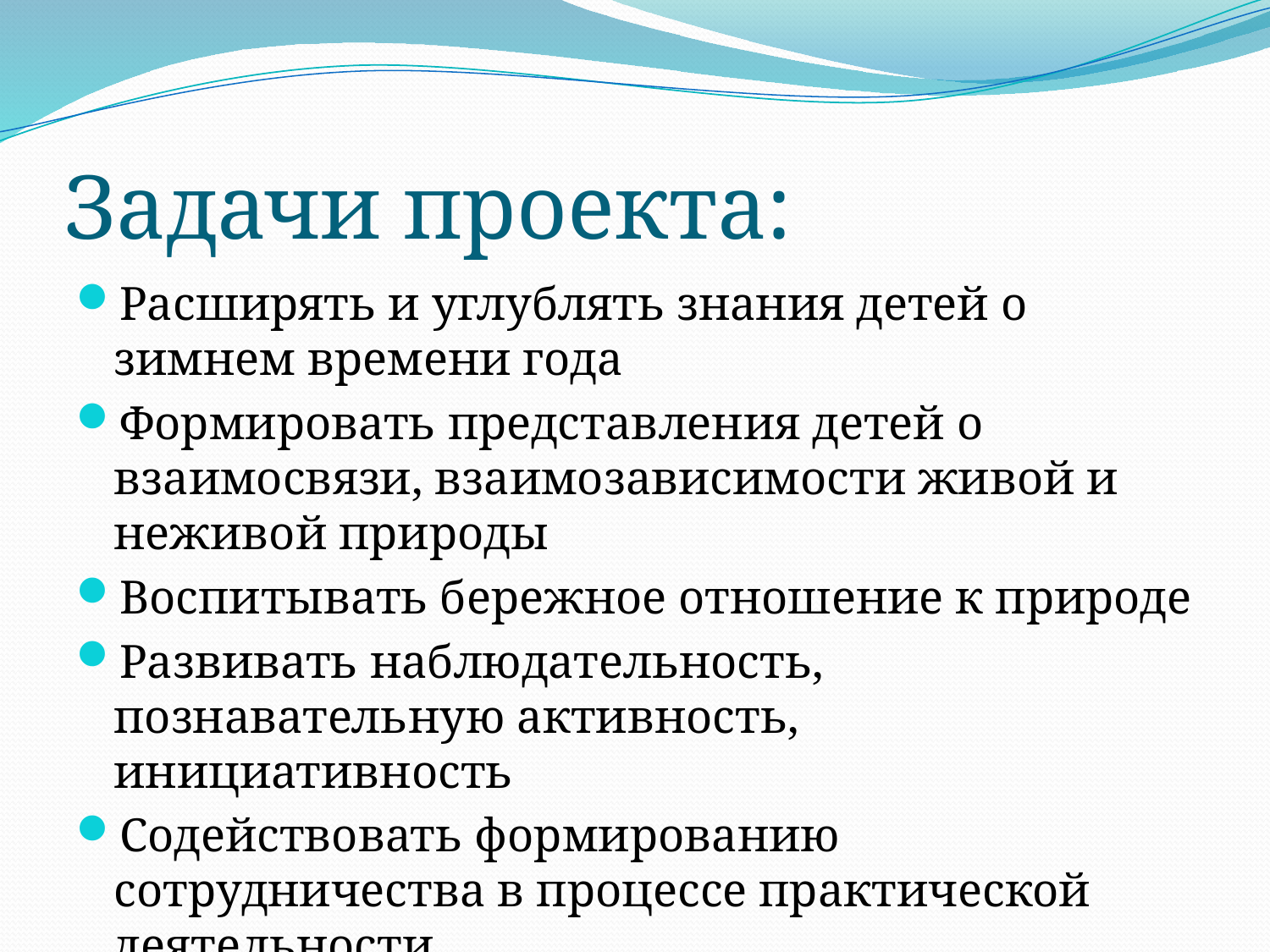

# Задачи проекта:
Расширять и углублять знания детей о зимнем времени года
Формировать представления детей о взаимосвязи, взаимозависимости живой и неживой природы
Воспитывать бережное отношение к природе
Развивать наблюдательность, познавательную активность, инициативность
Содействовать формированию сотрудничества в процессе практической деятельности.